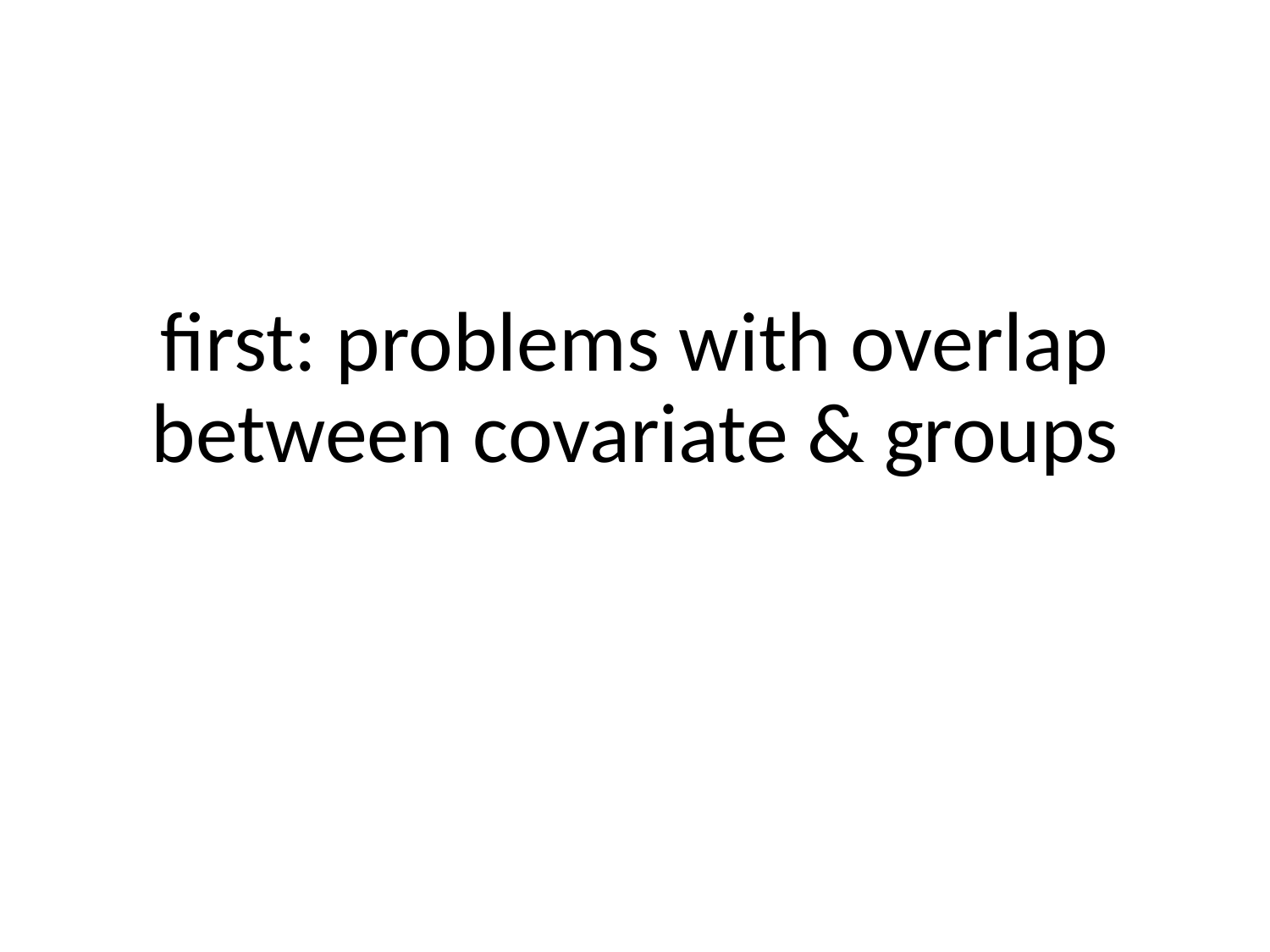

# first: problems with overlap between covariate & groups